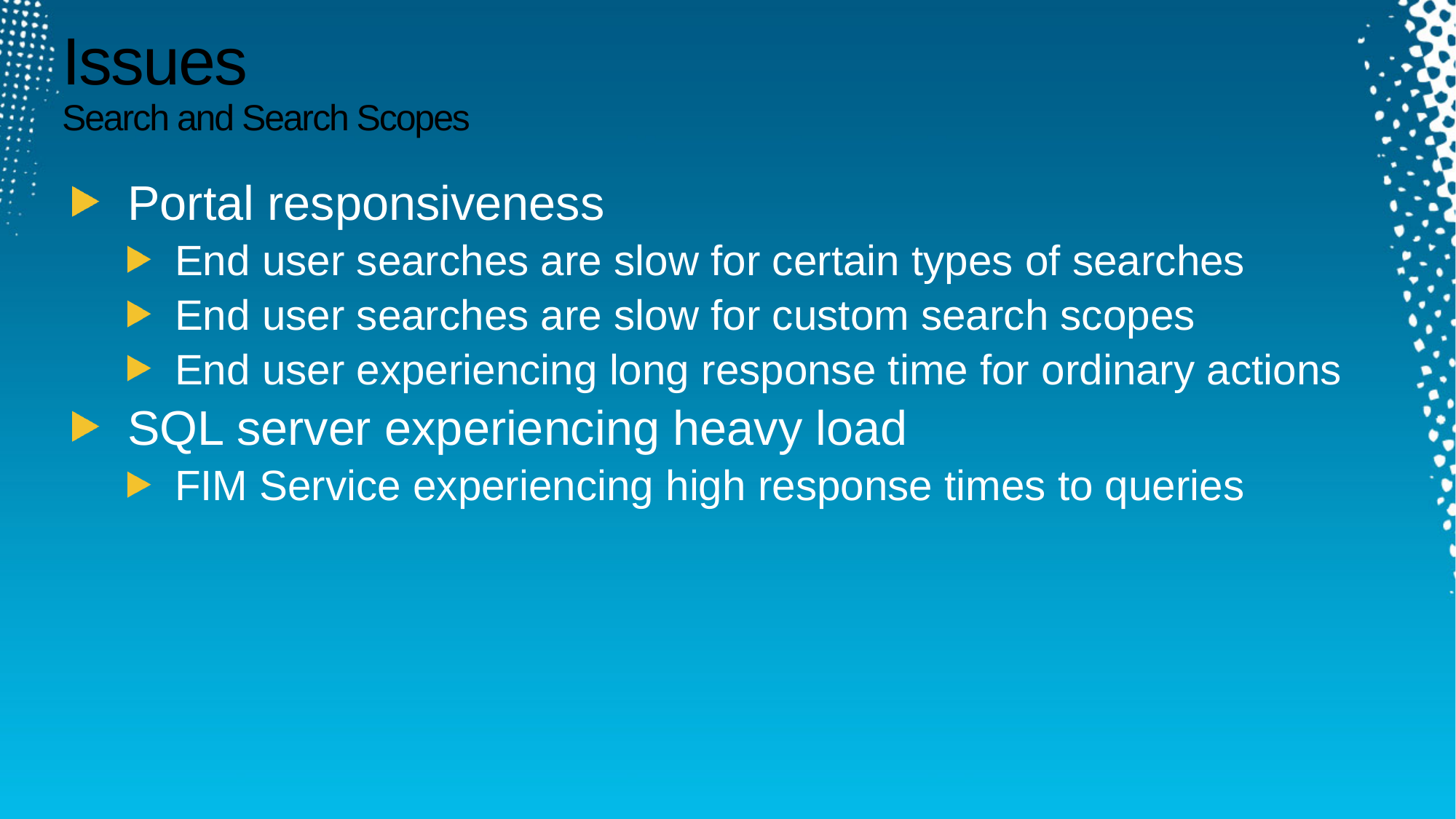

# Issues Search and Search Scopes
Portal responsiveness
End user searches are slow for certain types of searches
End user searches are slow for custom search scopes
End user experiencing long response time for ordinary actions
SQL server experiencing heavy load
FIM Service experiencing high response times to queries